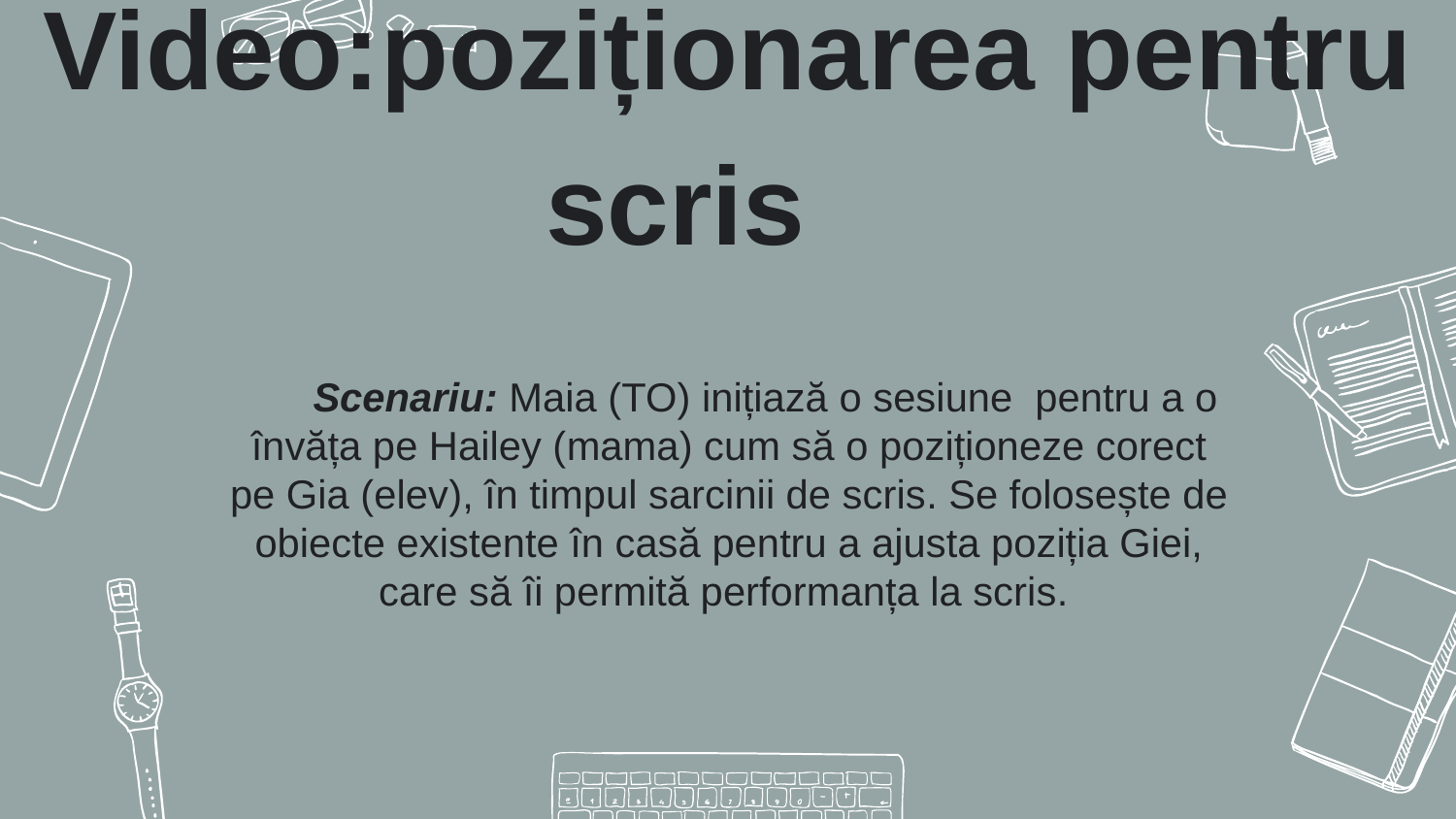

Video:poziționarea pentru scris
Scenariu: Maia (TO) inițiază o sesiune  pentru a o învăța pe Hailey (mama) cum să o poziționeze corect pe Gia (elev), în timpul sarcinii de scris. Se folosește de obiecte existente în casă pentru a ajusta poziția Giei, care să îi permită performanța la scris.